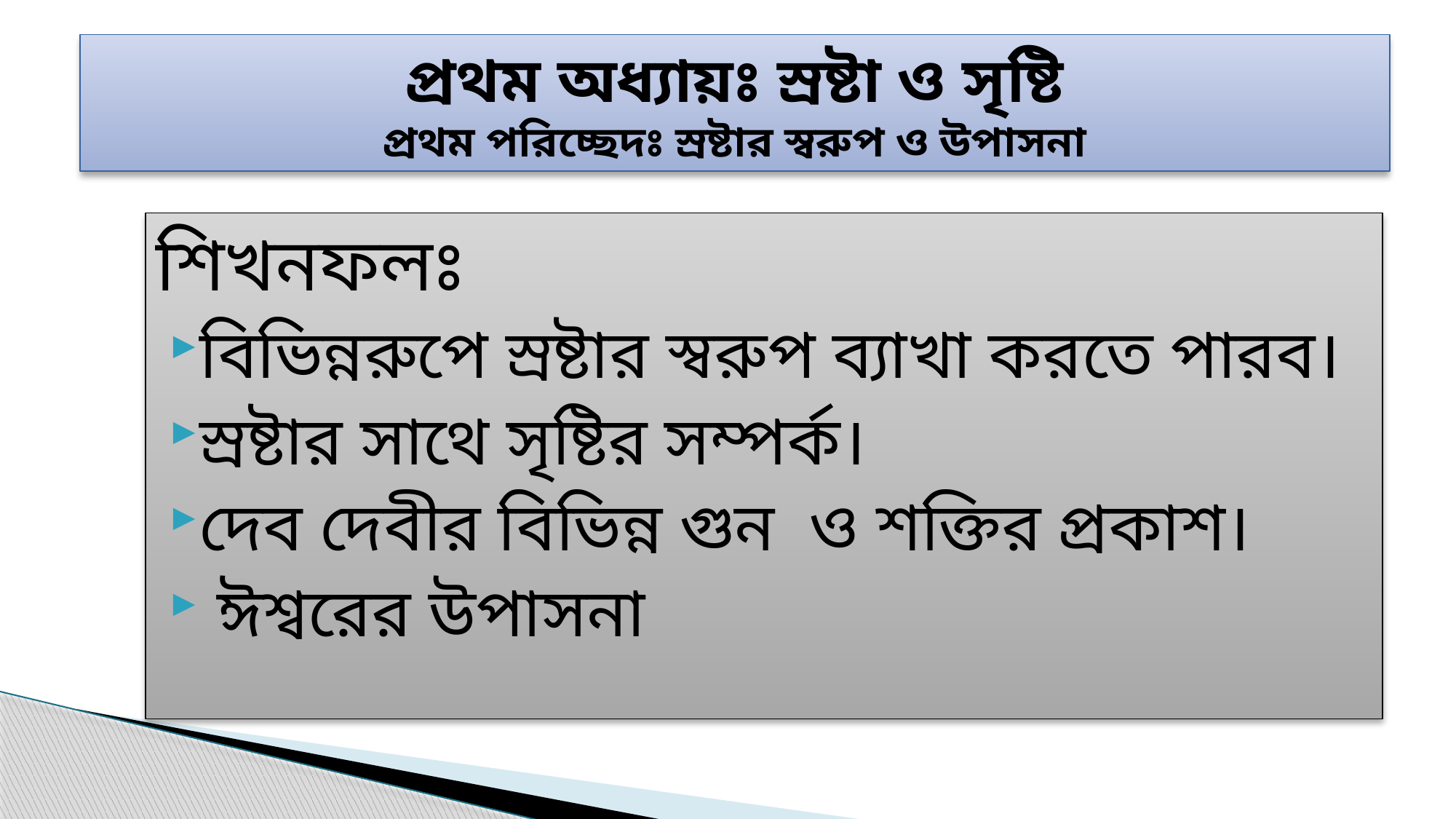

# প্রথম অধ্যায়ঃ স্রষ্টা ও সৃষ্টি প্রথম পরিচ্ছেদঃ স্রষ্টার স্বরুপ ও উপাসনা
শিখনফলঃ
বিভিন্নরুপে স্রষ্টার স্বরুপ ব্যাখা করতে পারব।
স্রষ্টার সাথে সৃষ্টির সম্পর্ক।
দেব দেবীর বিভিন্ন গুন  ও শক্তির প্রকাশ।
 ঈশ্বরের উপাসনা